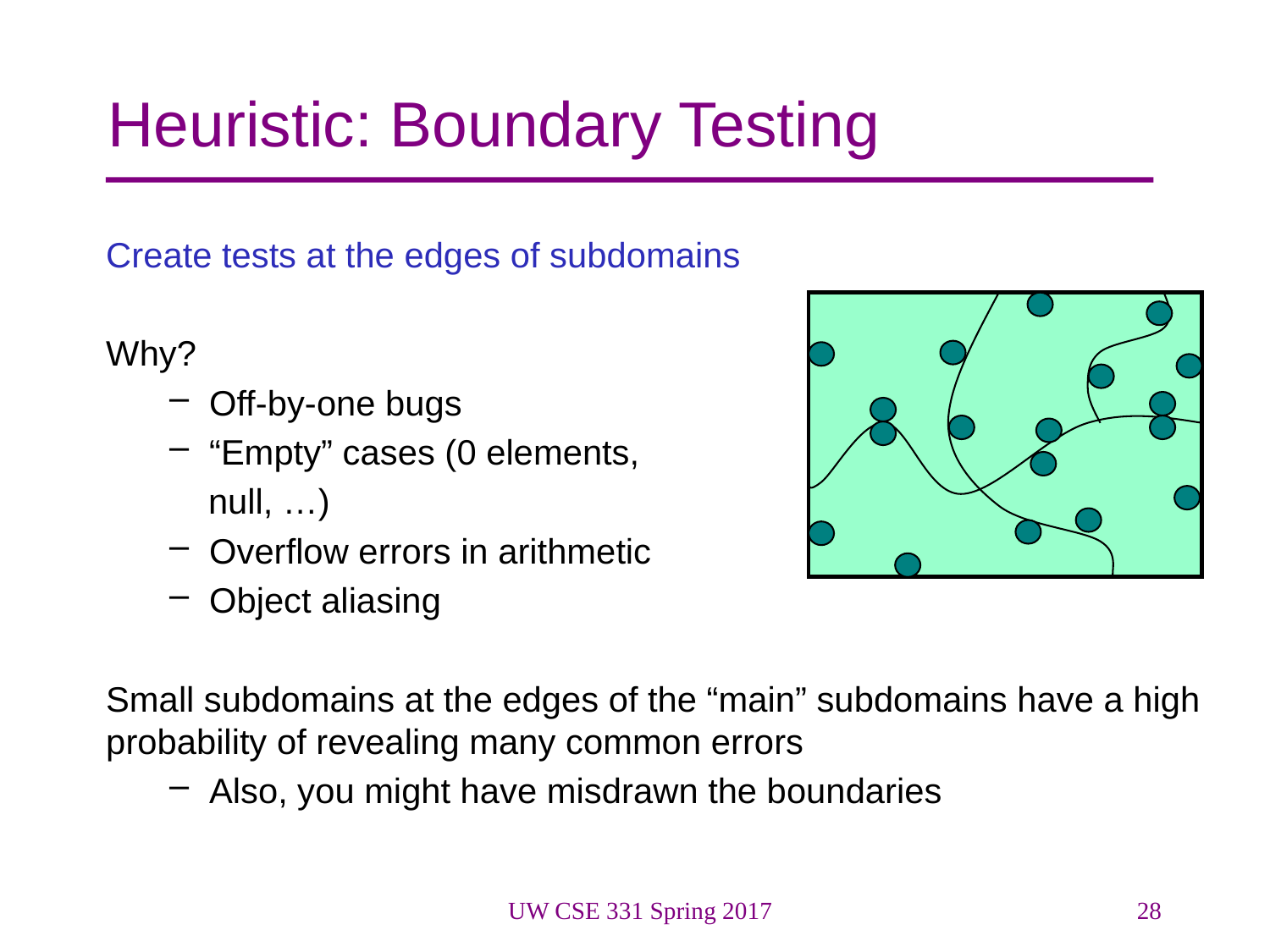

# Heuristic: Boundary Testing
Create tests at the edges of subdomains

Why?
Off-by-one bugs
“Empty” cases (0 elements,
    null, …)
Overflow errors in arithmetic
Object aliasing

Small subdomains at the edges of the “main” subdomains have a high probability of revealing many common errors
Also, you might have misdrawn the boundaries

UW CSE 331 Spring 2017
28